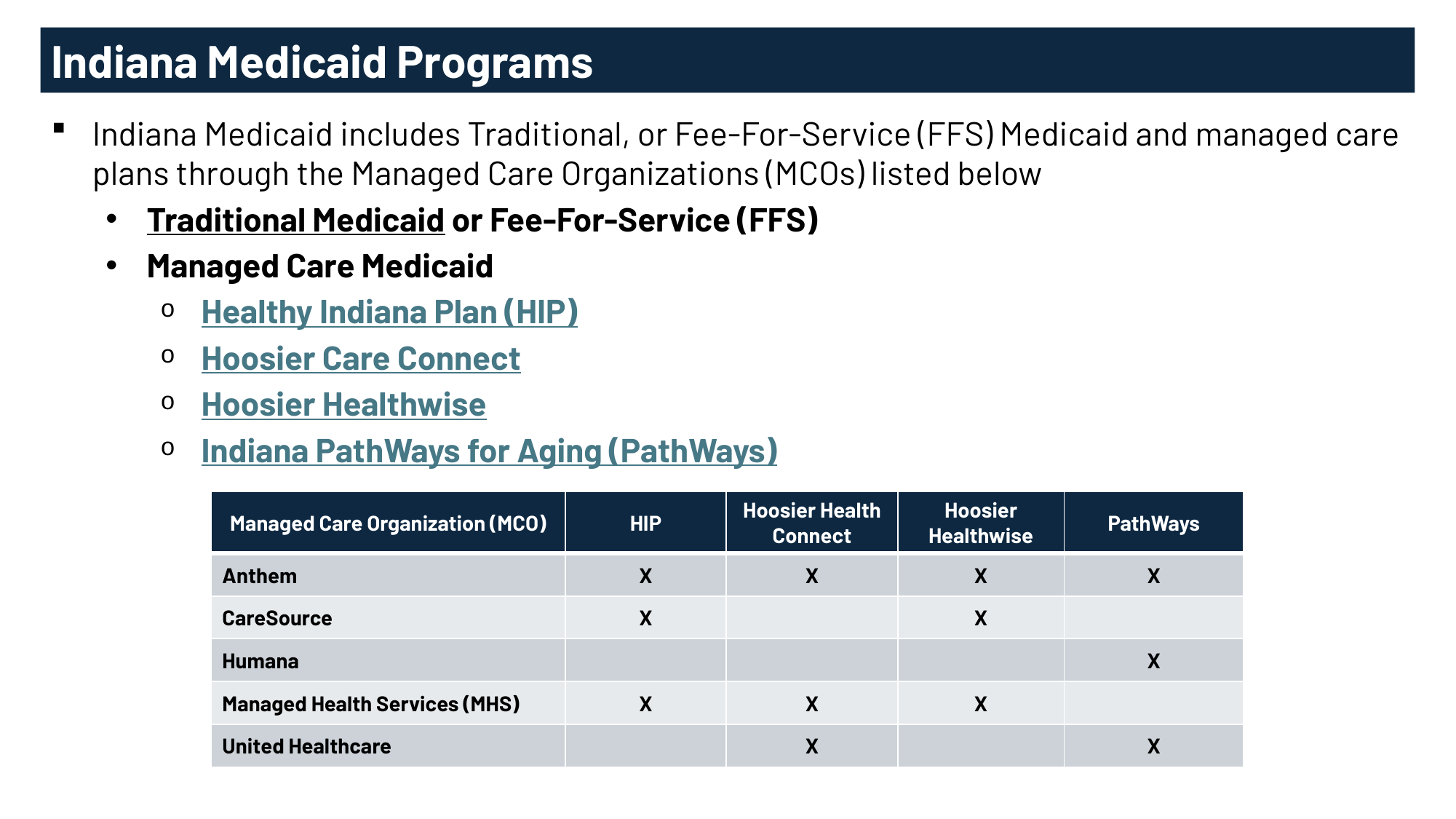

Indiana Medicaid Programs
Indiana Medicaid includes Traditional, or Fee-For-Service (FFS) Medicaid and managed care plans through the Managed Care Organizations (MCOs) listed below
Traditional Medicaid or Fee-For-Service (FFS)
Managed Care Medicaid
Healthy Indiana Plan (HIP)
Hoosier Care Connect
Hoosier Healthwise
Indiana PathWays for Aging (PathWays)
| Managed Care Organization (MCO) | HIP | Hoosier Health Connect | Hoosier Healthwise | PathWays |
| --- | --- | --- | --- | --- |
| Anthem | X | X | X | X |
| CareSource | X |  | X |  |
| Humana |  |  |  | X |
| Managed Health Services (MHS) | X | X | X |  |
| United Healthcare |  | X |  | X |